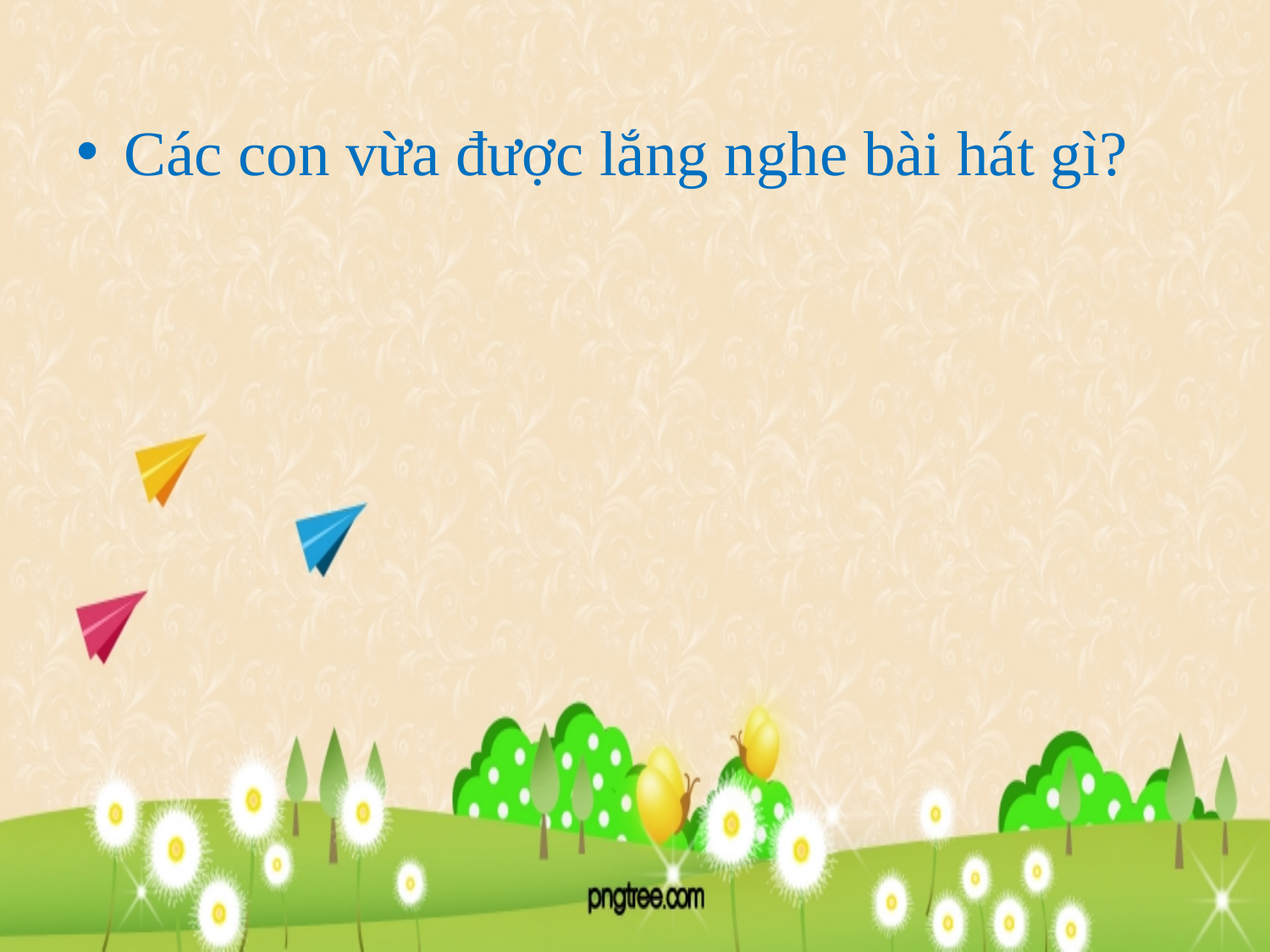

Các con vừa được lắng nghe bài hát gì?